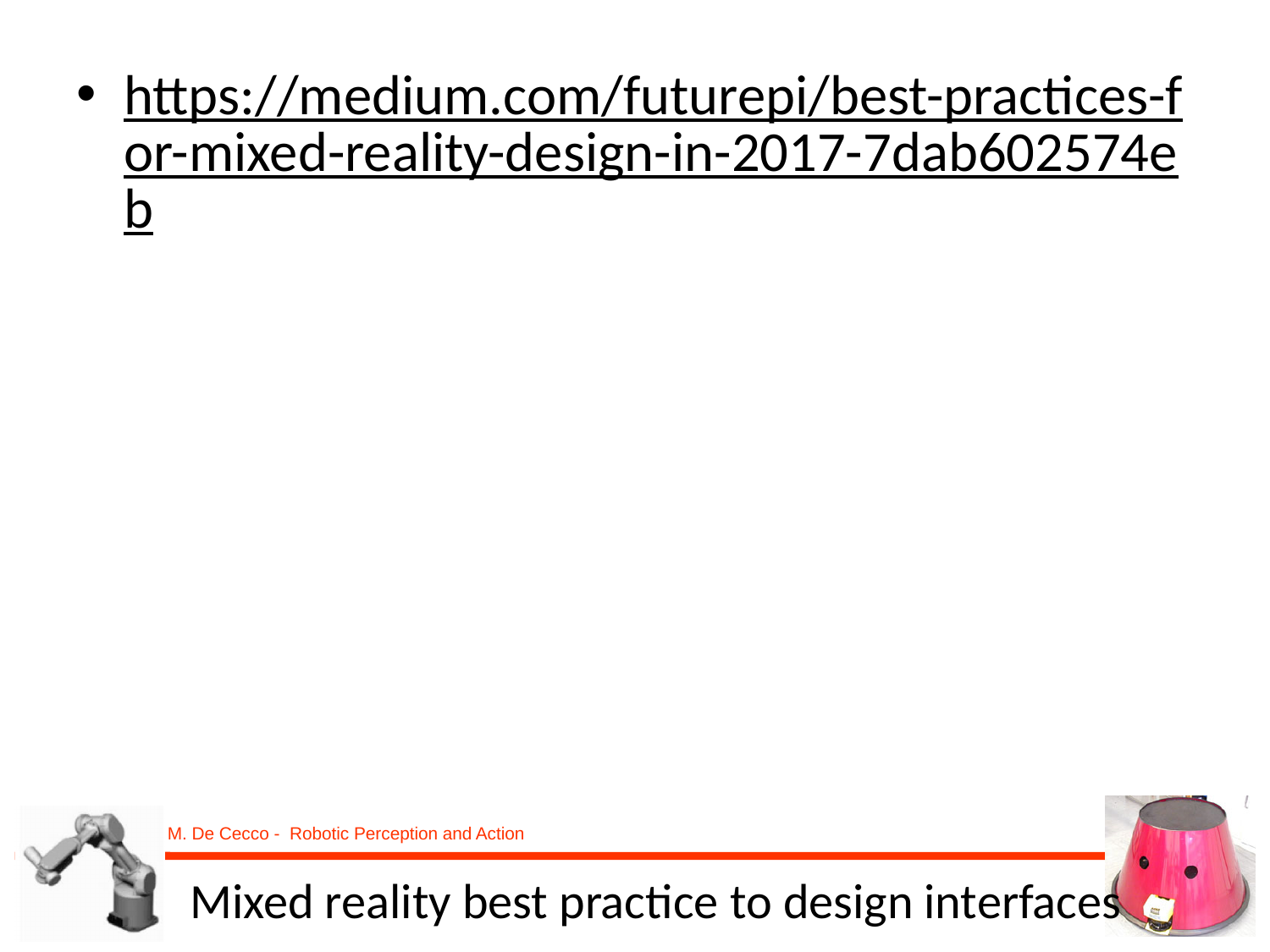

https://medium.com/futurepi/best-practices-for-mixed-reality-design-in-2017-7dab602574eb
# Mixed reality best practice to design interfaces